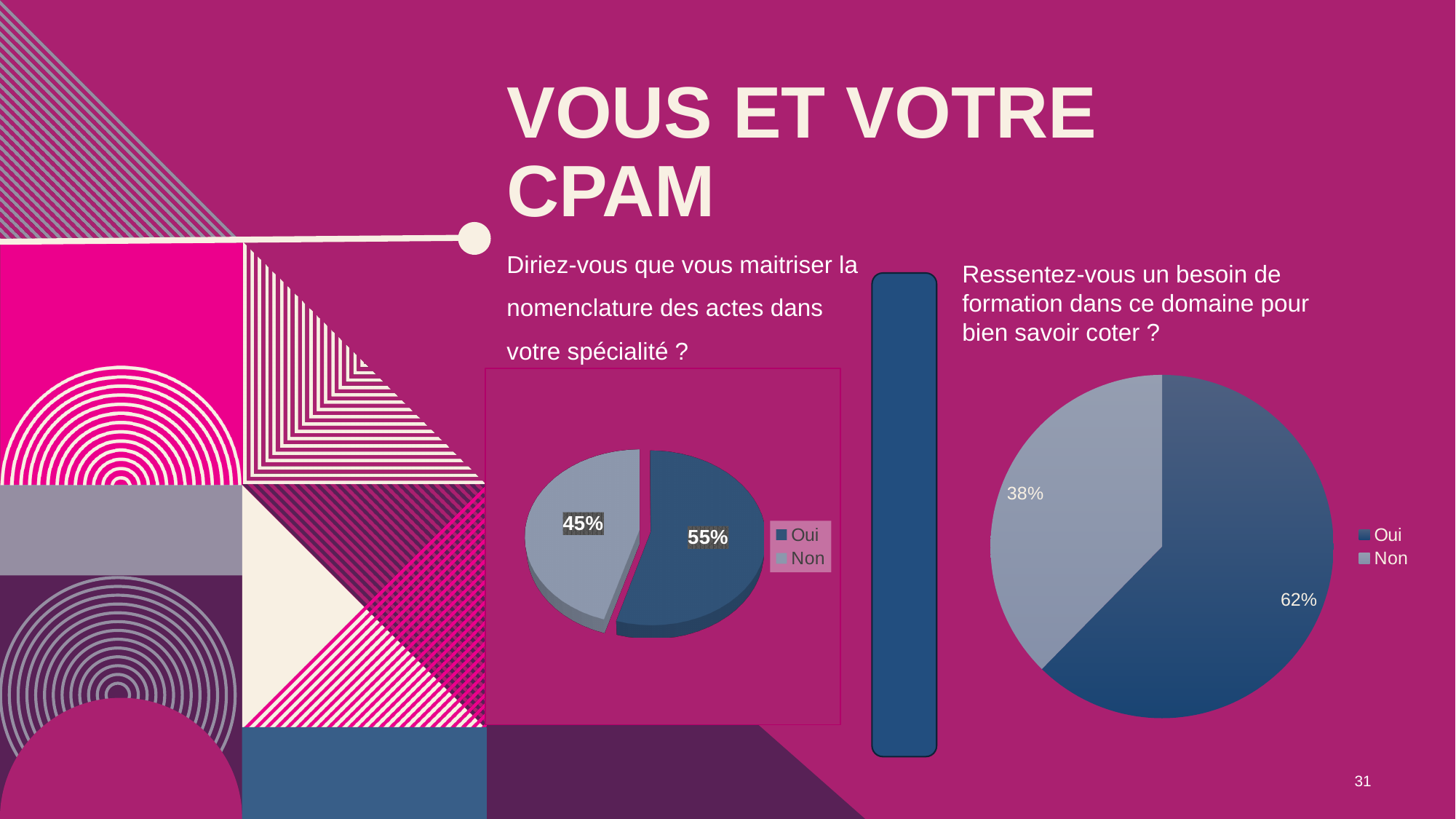

# VOUS ET votre CPAM
Diriez-vous que vous maitriser la nomenclature des actes dans votre spécialité ?
Ressentez-vous un besoin de formation dans ce domaine pour bien savoir coter ?

### Chart

| Category | Série 1 |
|---|---|
| Oui | 722.0 |
| Non | 436.0 |

[unsupported chart]

31